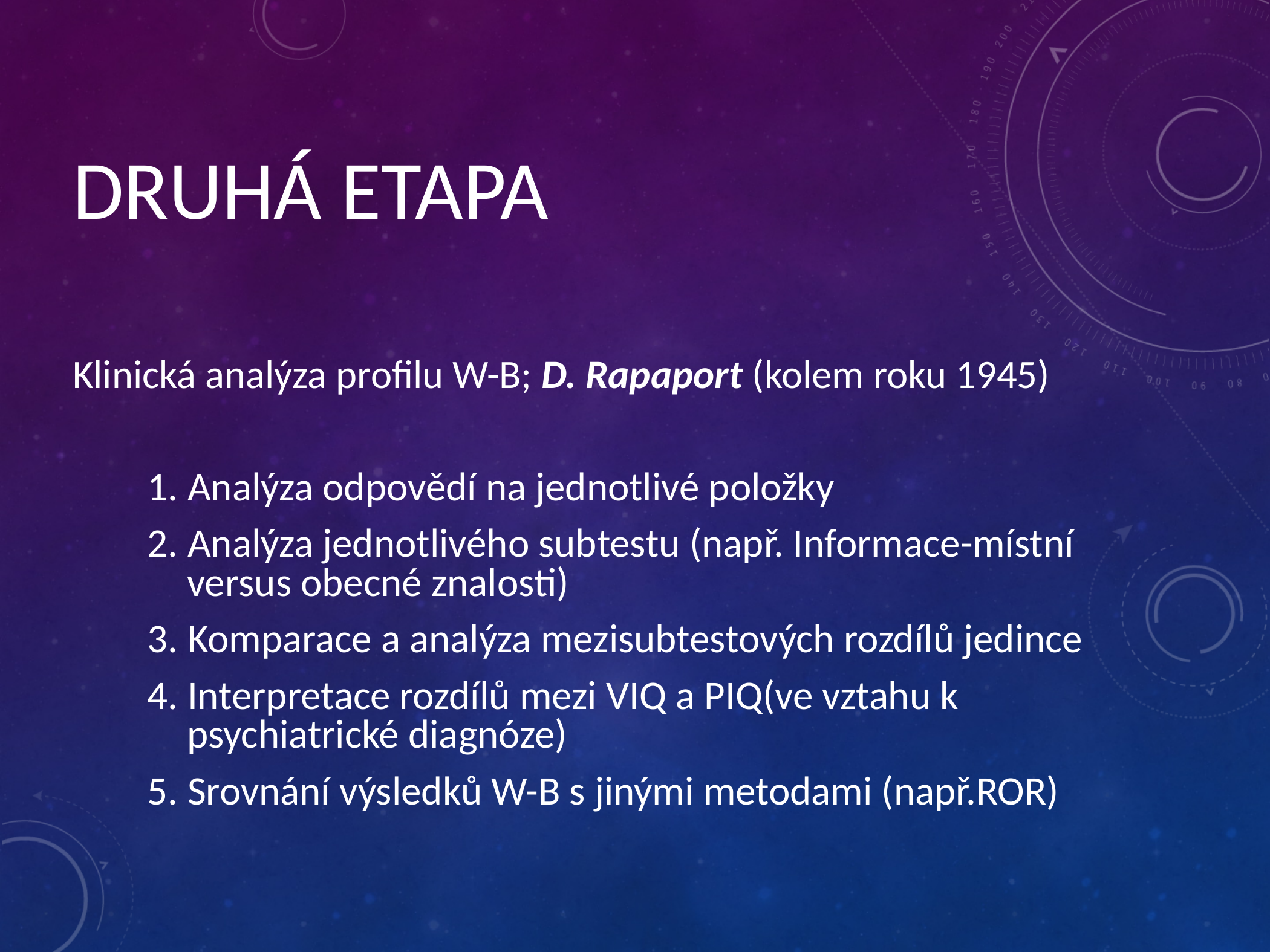

# Druhá etapa
Klinická analýza profilu W-B; D. Rapaport (kolem roku 1945)

1. Analýza odpovědí na jednotlivé položky
2. Analýza jednotlivého subtestu (např. Informace-místní versus obecné znalosti)
3. Komparace a analýza mezisubtestových rozdílů jedince
4. Interpretace rozdílů mezi VIQ a PIQ(ve vztahu k psychiatrické diagnóze)
5. Srovnání výsledků W-B s jinými metodami (např.ROR)